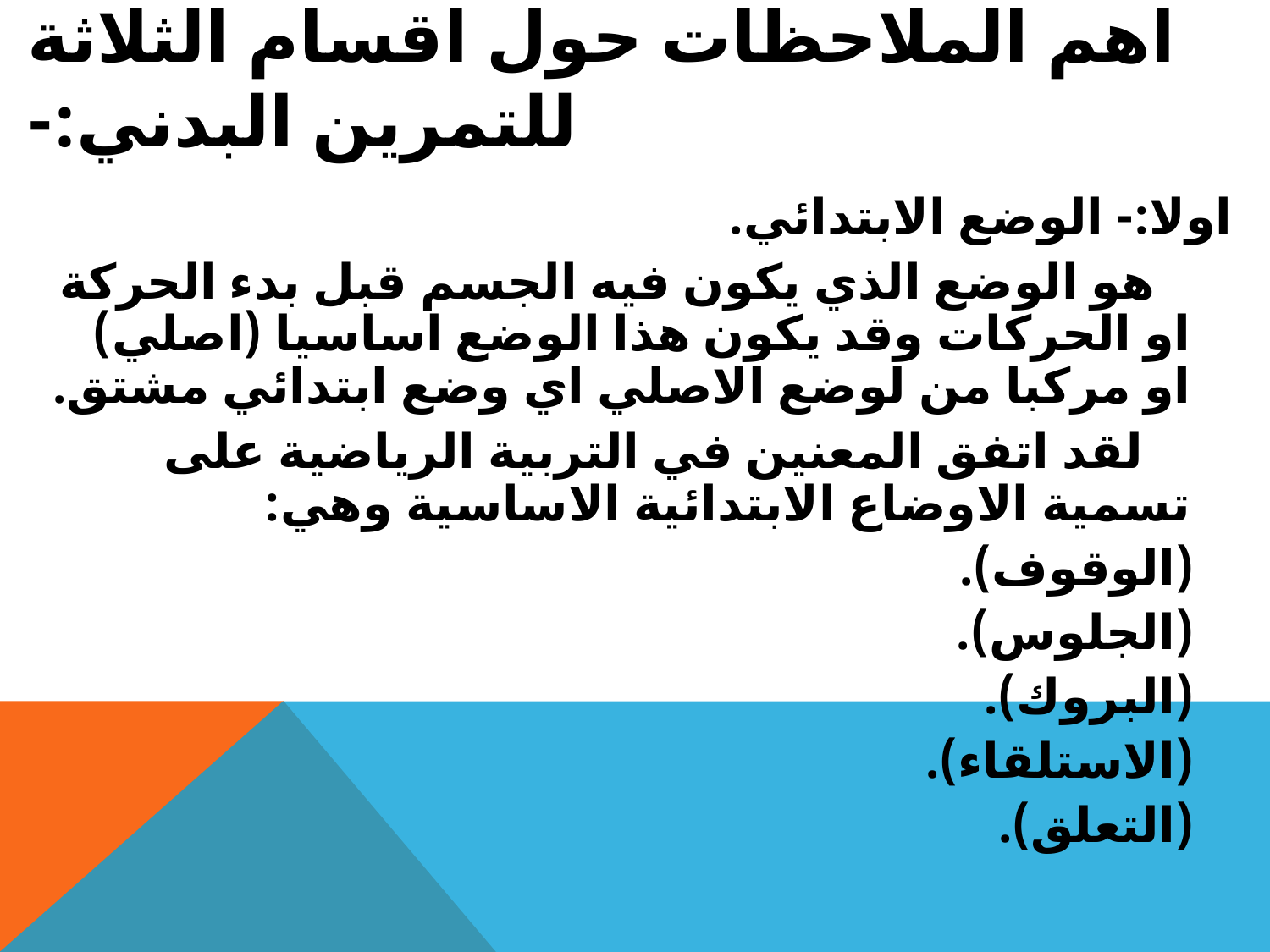

# اهم الملاحظات حول اقسام الثلاثة للتمرين البدني:-
اولا:- الوضع الابتدائي.
      هو الوضع الذي يكون فيه الجسم قبل بدء الحركة او الحركات وقد يكون هذا الوضع اساسيا (اصلي) او مركبا من لوضع الاصلي اي وضع ابتدائي مشتق.
       لقد اتفق المعنين في التربية الرياضية على تسمية الاوضاع الابتدائية الاساسية وهي:
   (الوقوف).
   (الجلوس).
   (البروك).
   (الاستلقاء).
   (التعلق).